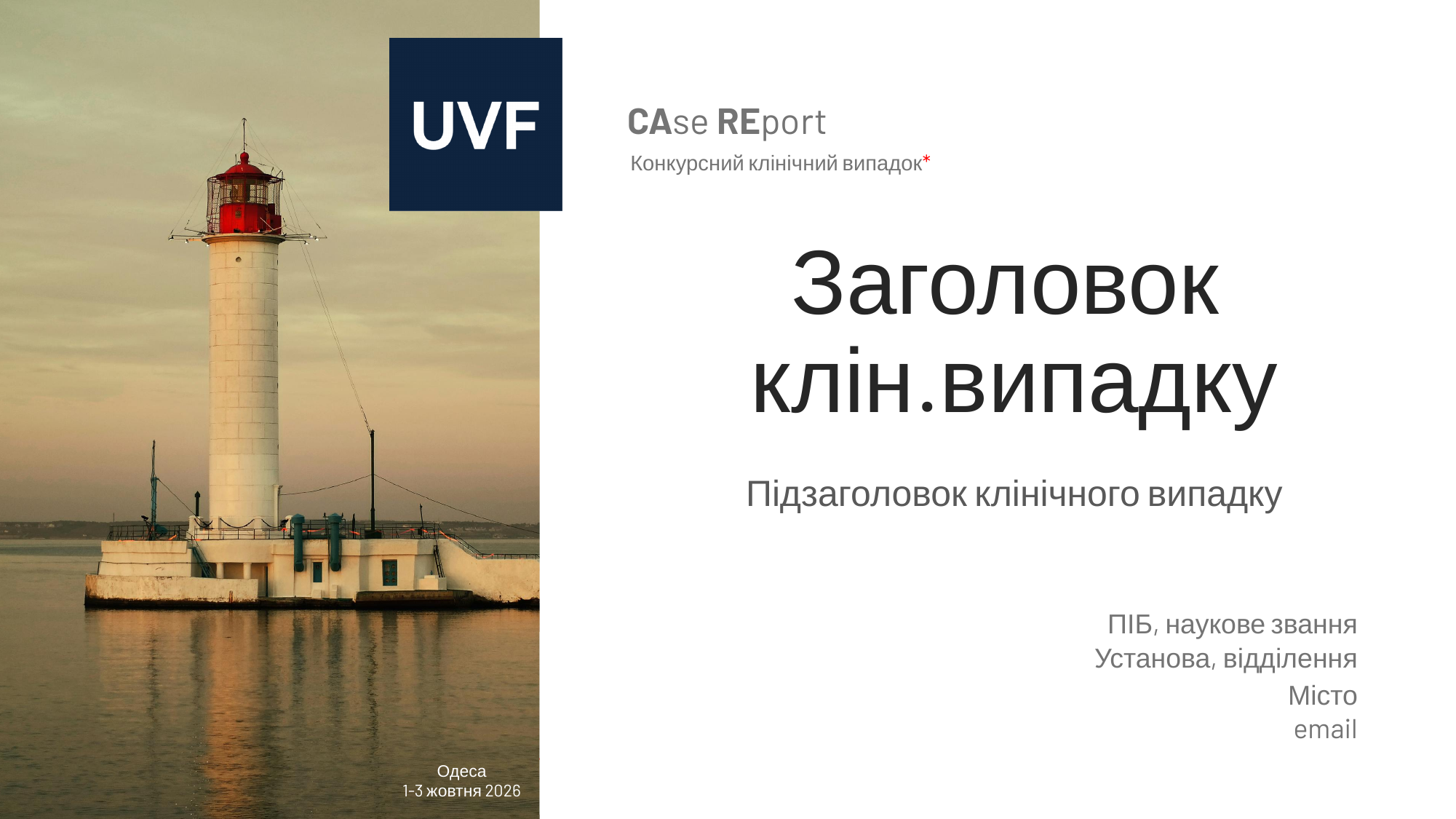

CAse REport
Конкурсний клінічний випадок*
# Заголовок клін.випадку
Підзаголовок клінічного випадку
ПІБ, наукове звання
Установа, відділення
Місто
email